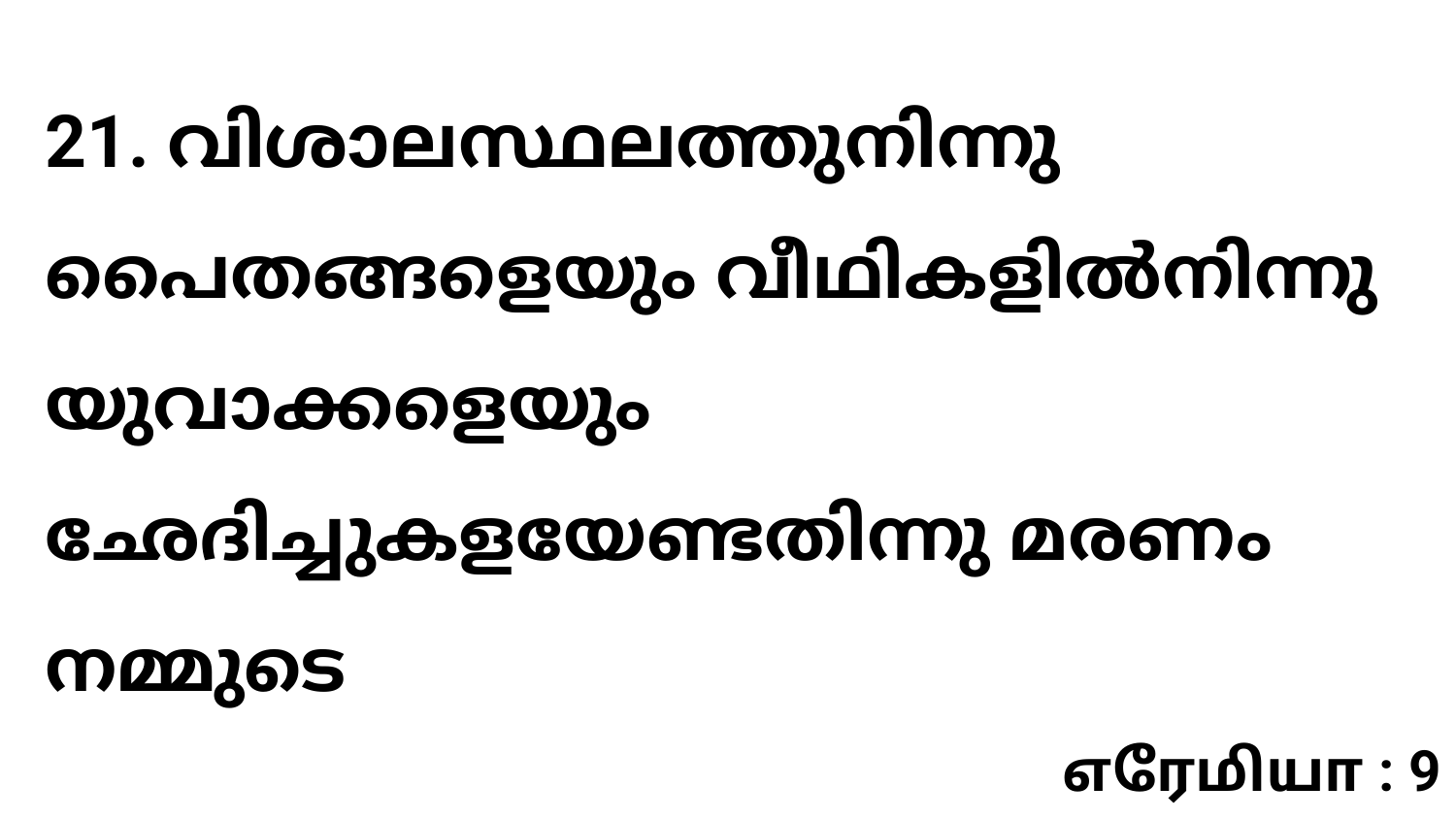

21. വിശാലസ്ഥലത്തുനിന്നു പൈതങ്ങളെയും വീഥികളിൽനിന്നു യുവാക്കളെയും ഛേദിച്ചുകളയേണ്ടതിന്നു മരണം നമ്മുടെ
எரேமியா : 9